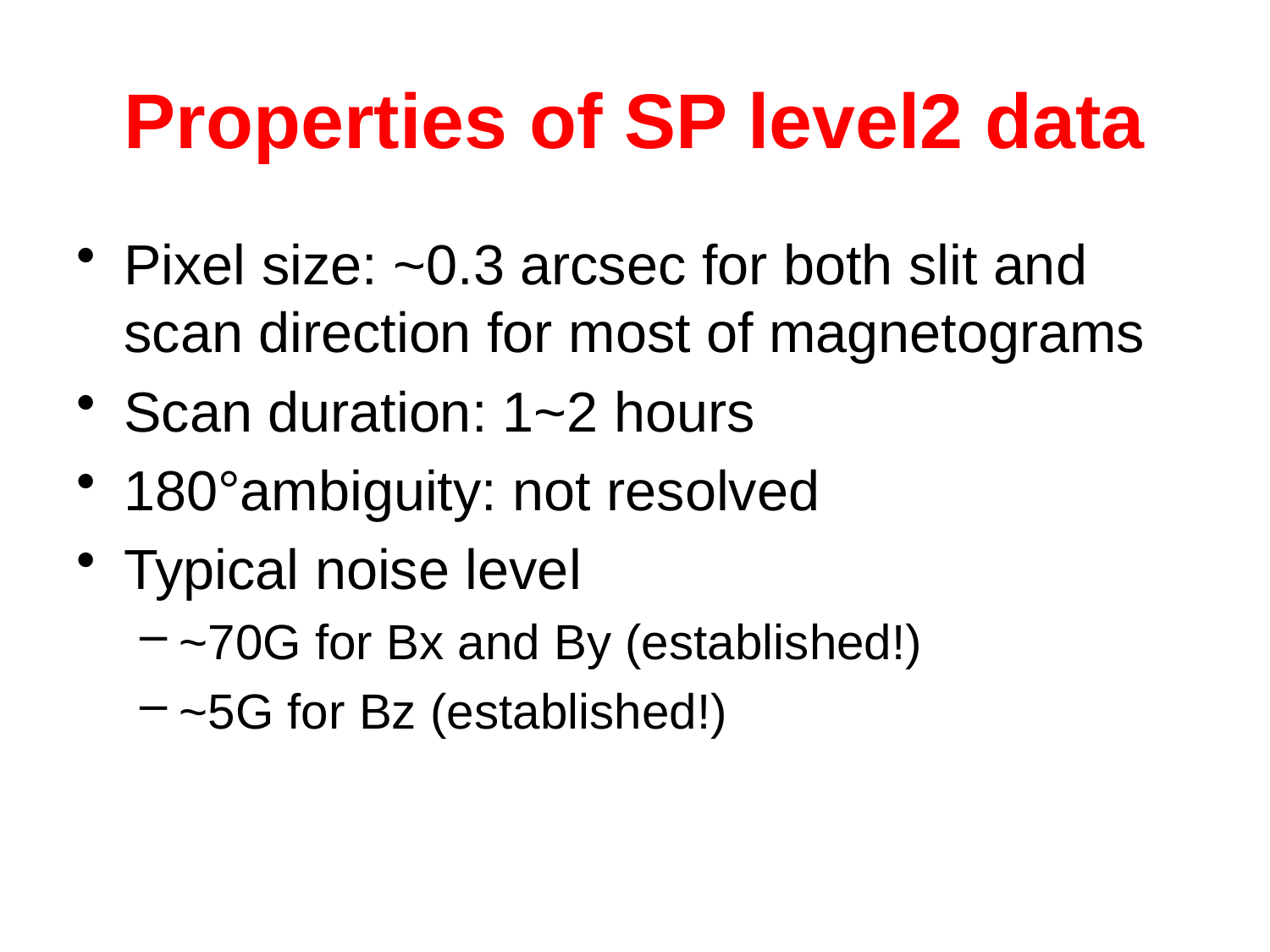

# Properties of SP level2 data
Pixel size: ~0.3 arcsec for both slit and scan direction for most of magnetograms
Scan duration: 1~2 hours
180°ambiguity: not resolved
Typical noise level
~70G for Bx and By (established!)
~5G for Bz (established!)